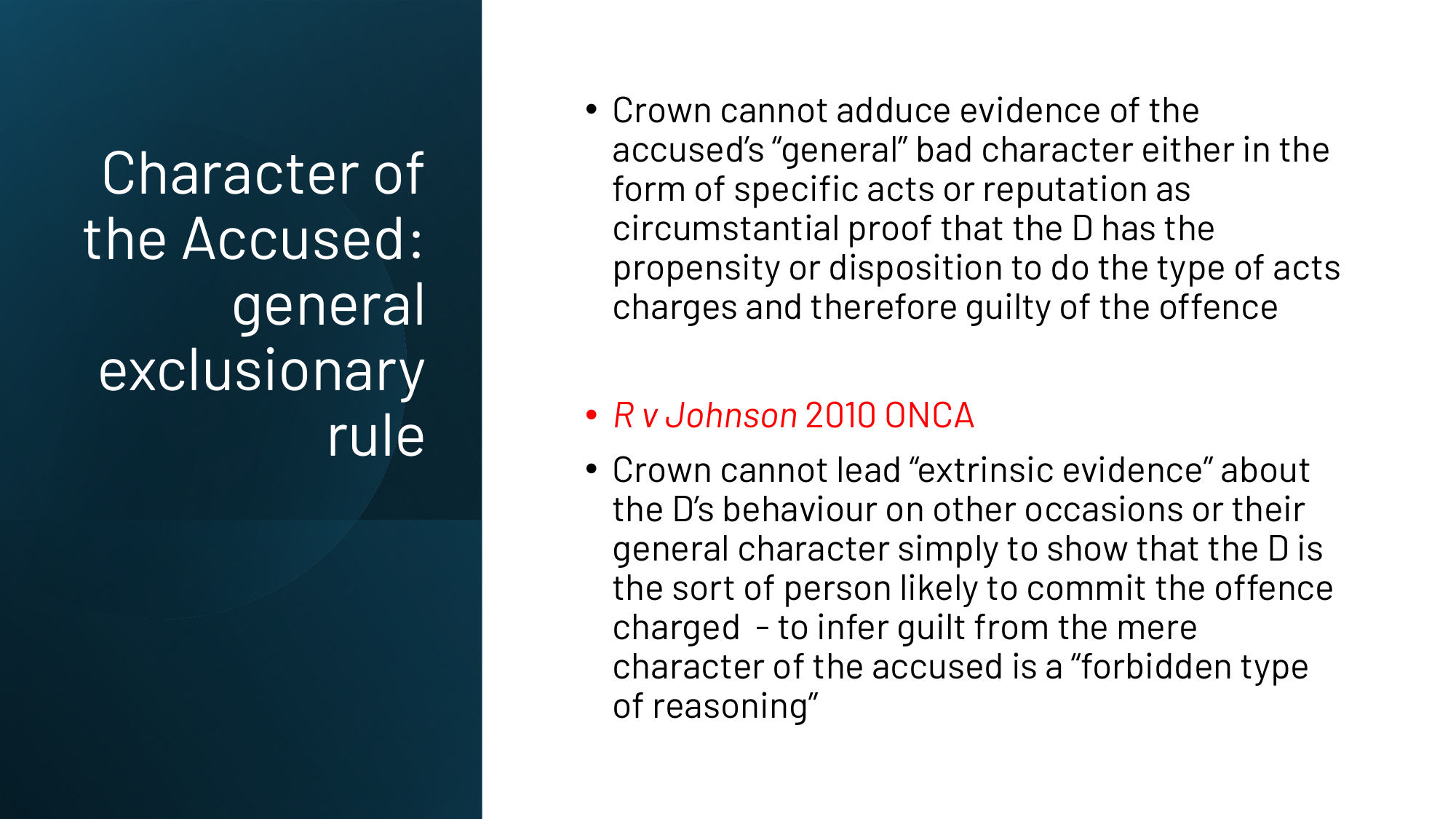

# Character of the Accused: general exclusionary rule
Crown cannot adduce evidence of the accused’s “general” bad character either in the form of specific acts or reputation as circumstantial proof that the D has the propensity or disposition to do the type of acts charges and therefore guilty of the offence

R v Johnson 2010 ONCA
Crown cannot lead “extrinsic evidence” about the D’s behaviour on other occasions or their general character simply to show that the D is the sort of person likely to commit the offence charged  - to infer guilt from the mere character of the accused is a “forbidden type of reasoning”